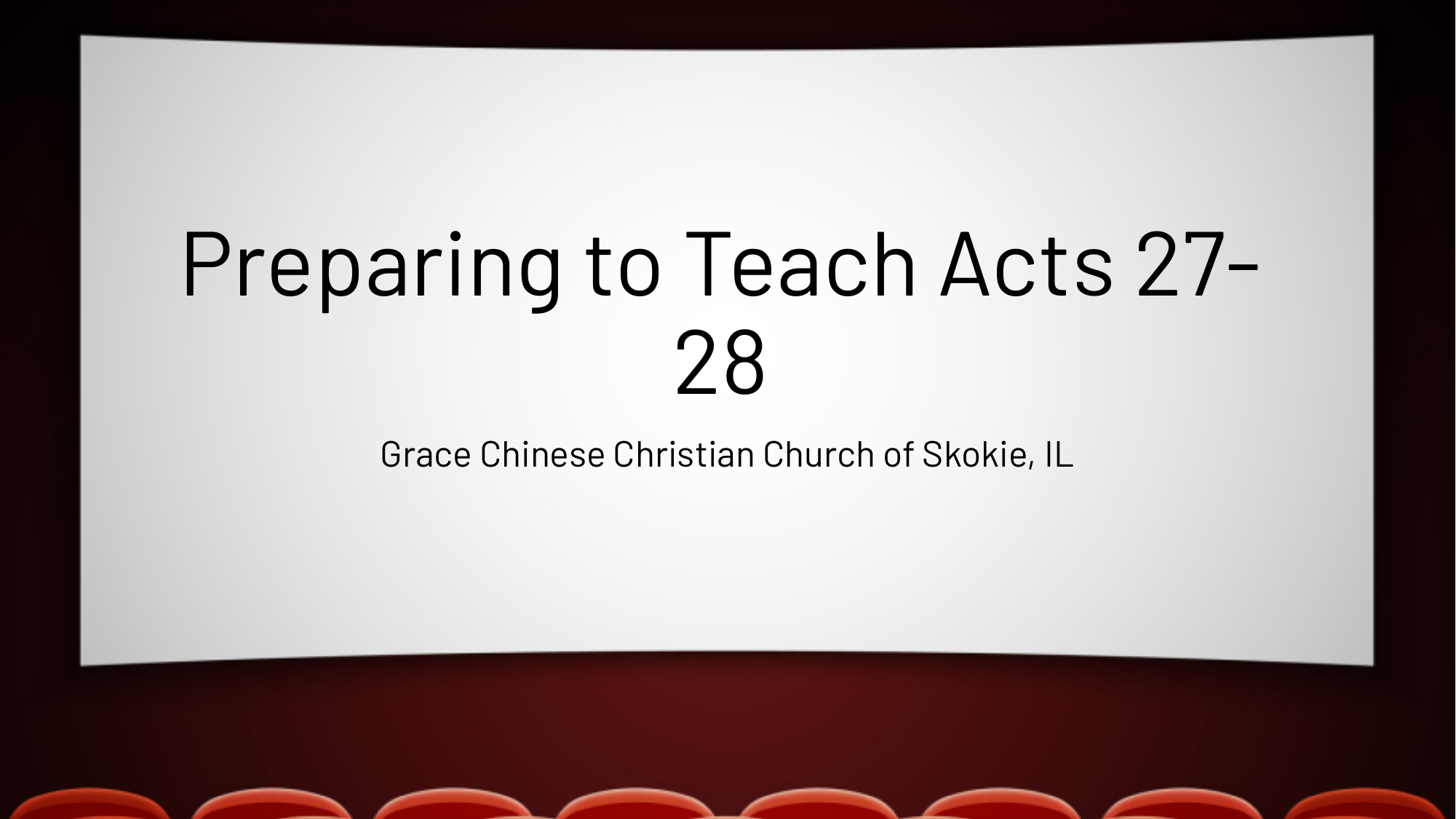

# Preparing to Teach Acts 27-28
Grace Chinese Christian Church of Skokie, IL